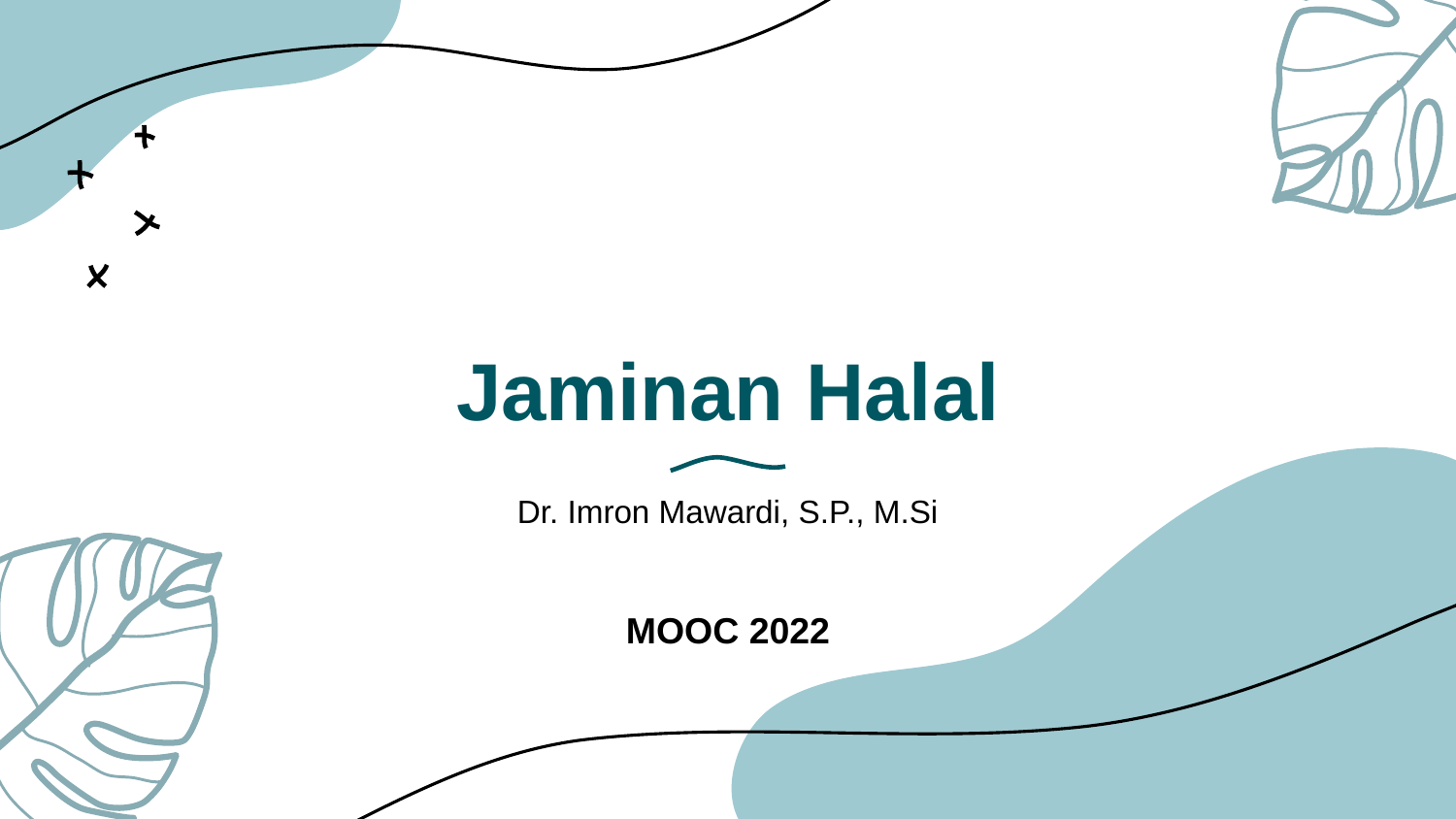

# Jaminan Halal

Dr. Imron Mawardi, S.P., M.Si

MOOC 2022